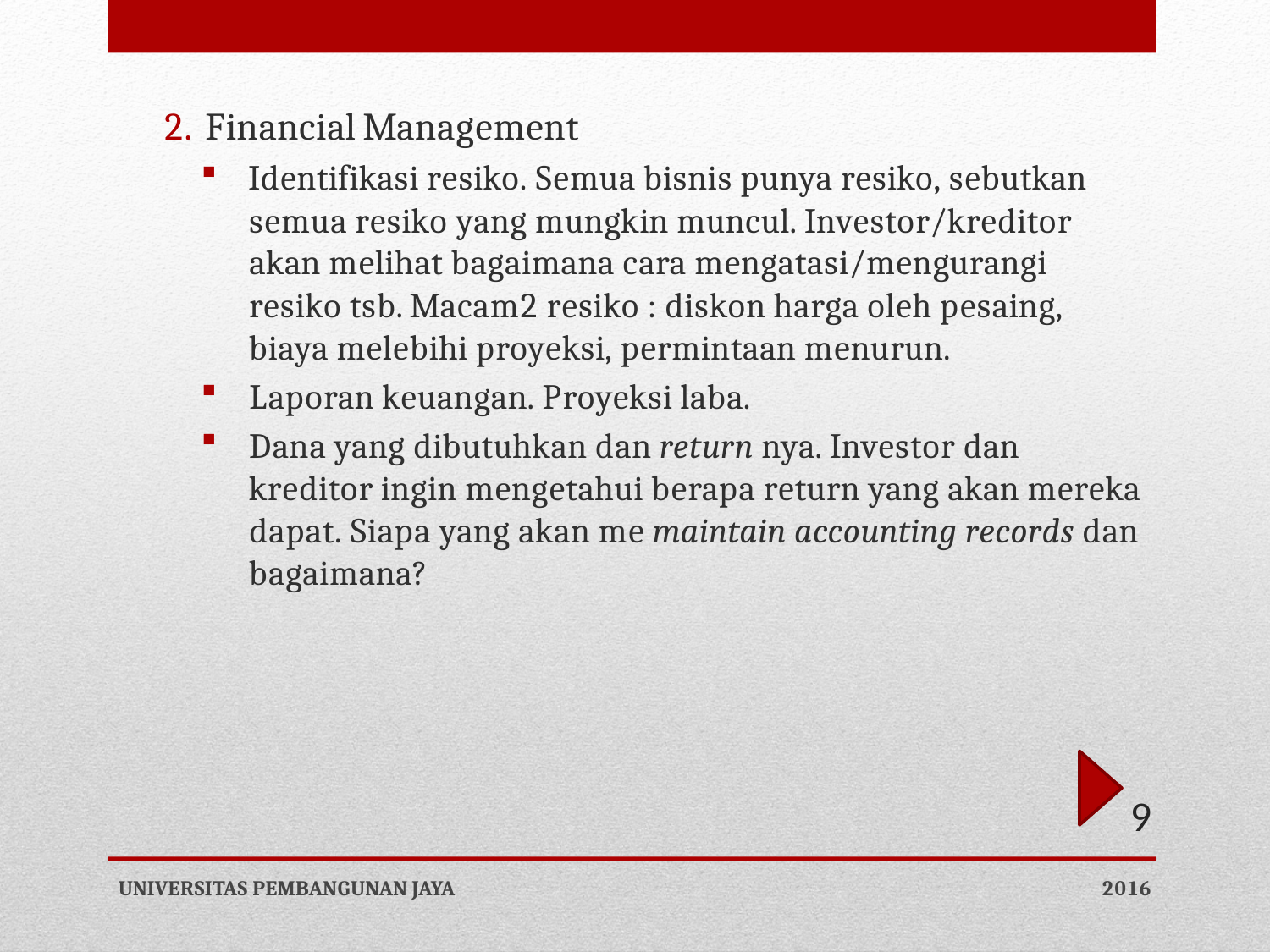

Financial Management
Identifikasi resiko. Semua bisnis punya resiko, sebutkan semua resiko yang mungkin muncul. Investor/kreditor akan melihat bagaimana cara mengatasi/mengurangi resiko tsb. Macam2 resiko : diskon harga oleh pesaing, biaya melebihi proyeksi, permintaan menurun.
Laporan keuangan. Proyeksi laba.
Dana yang dibutuhkan dan return nya. Investor dan kreditor ingin mengetahui berapa return yang akan mereka dapat. Siapa yang akan me maintain accounting records dan bagaimana?

9
UNIVERSITAS PEMBANGUNAN JAYA
2016